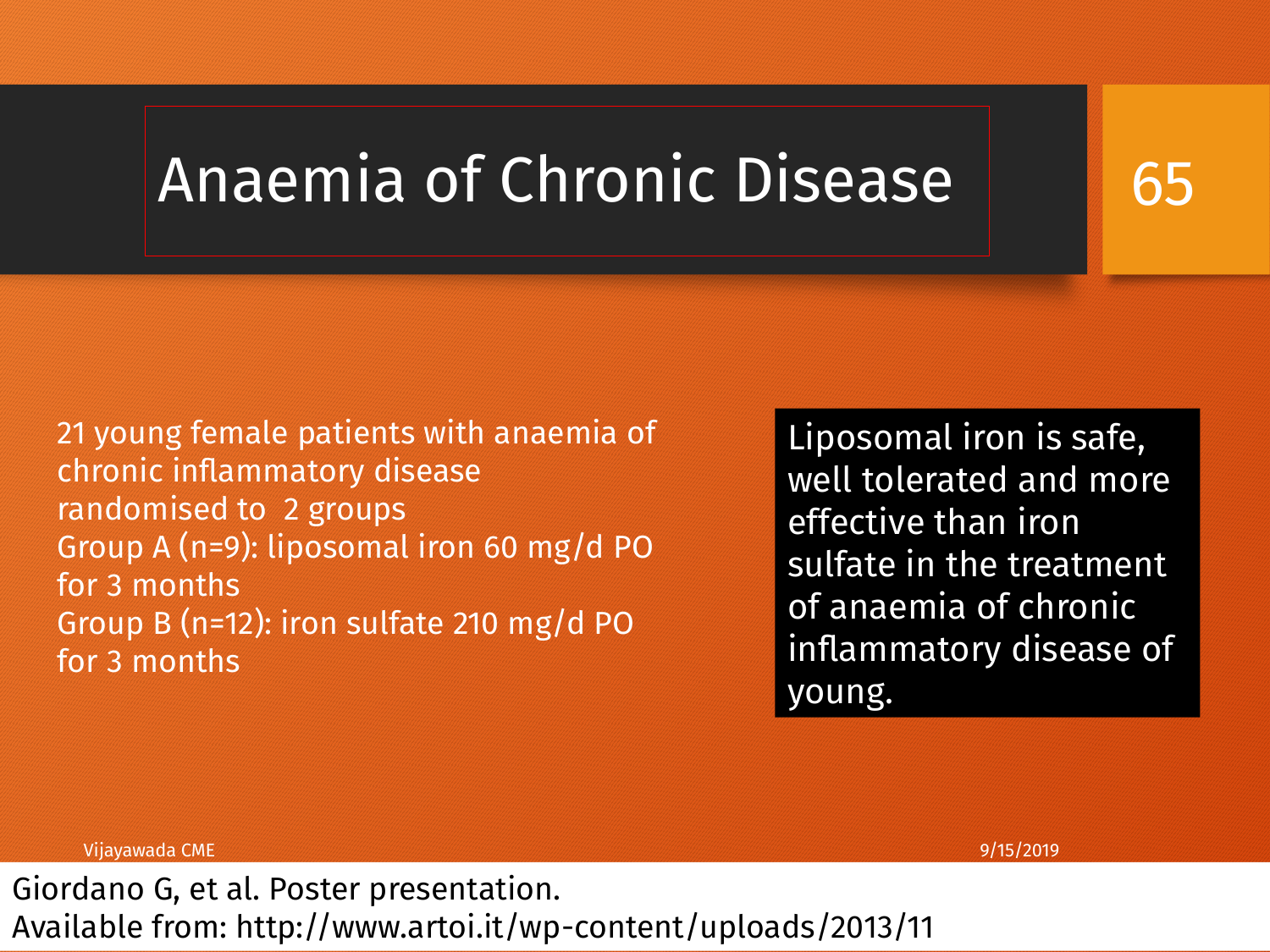

65
# Anaemia of Chronic Disease
21 young female patients with anaemia of chronic inflammatory disease  randomised to  2 groups
Group A (n=9): liposomal iron 60 mg/d PO for 3 months
Group B (n=12): iron sulfate 210 mg/d PO  for 3 months
Liposomal iron is safe, well tolerated and more effective than iron sulfate in the treatment of anaemia of chronic inflammatory disease of young.
9/15/2019
Vijayawada CME
Giordano G, et al. Poster presentation.
Available from: http://www.artoi.it/wp-content/uploads/2013/11